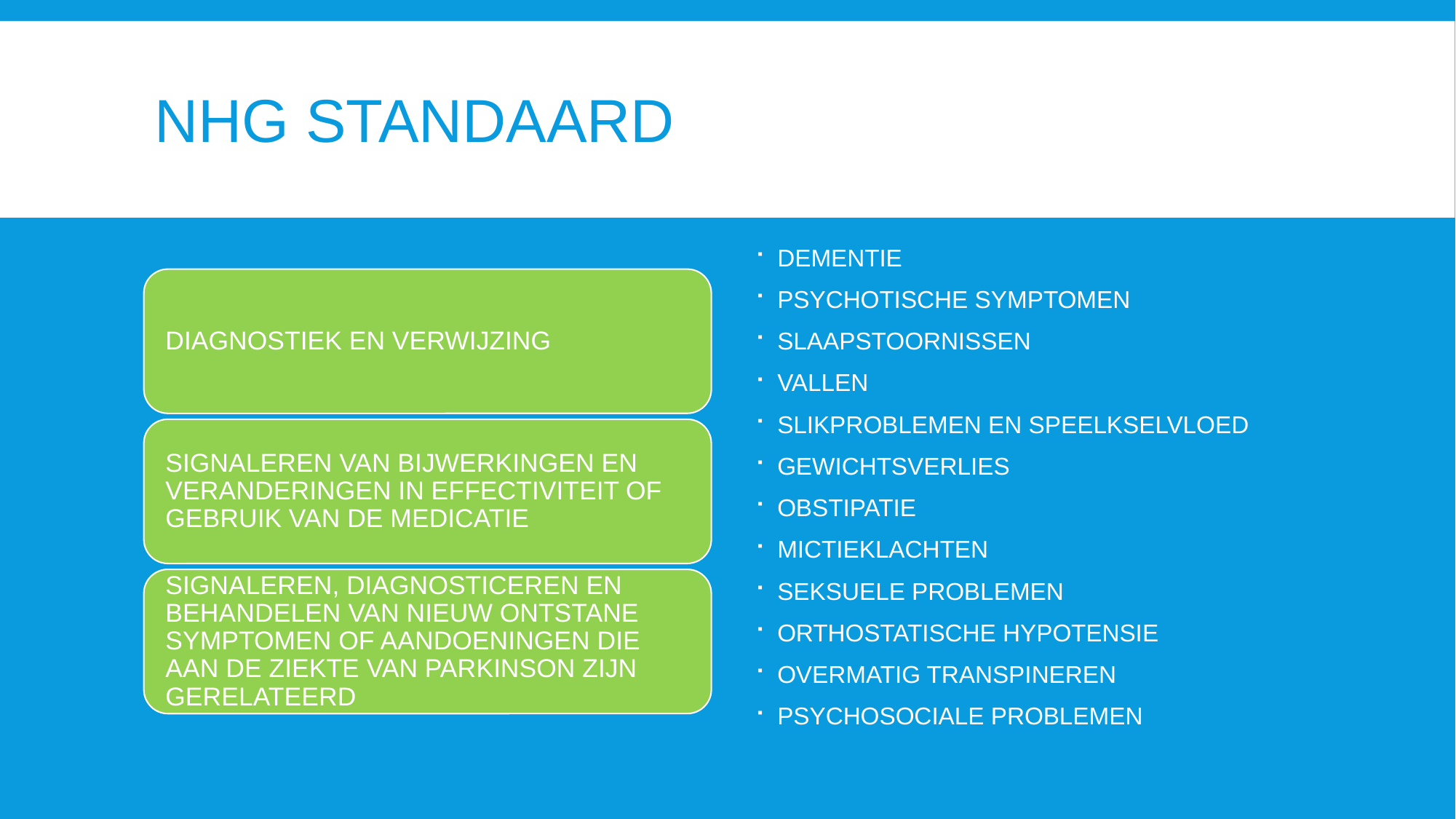

# NHG STANDAARD
DIAGNOSTIEK EN VERWIJZING
SIGNALEREN VAN BIJWERKINGEN EN VERANDERINGEN IN EFFECTIVITEIT OF GEBRUIK VAN DE MEDICATIE
SIGNALEREN, DIAGNOSTICEREN EN BEHANDELEN VAN NIEUW ONTSTANE SYMPTOMEN OF AANDOENINGEN DIE AAN DE ZIEKTE VAN PARKINSON ZIJN GERELATEERD
DEMENTIE
PSYCHOTISCHE SYMPTOMEN
SLAAPSTOORNISSEN
VALLEN
SLIKPROBLEMEN EN SPEELKSELVLOED
GEWICHTSVERLIES
OBSTIPATIE
MICTIEKLACHTEN
SEKSUELE PROBLEMEN
ORTHOSTATISCHE HYPOTENSIE
OVERMATIG TRANSPINEREN
PSYCHOSOCIALE PROBLEMEN